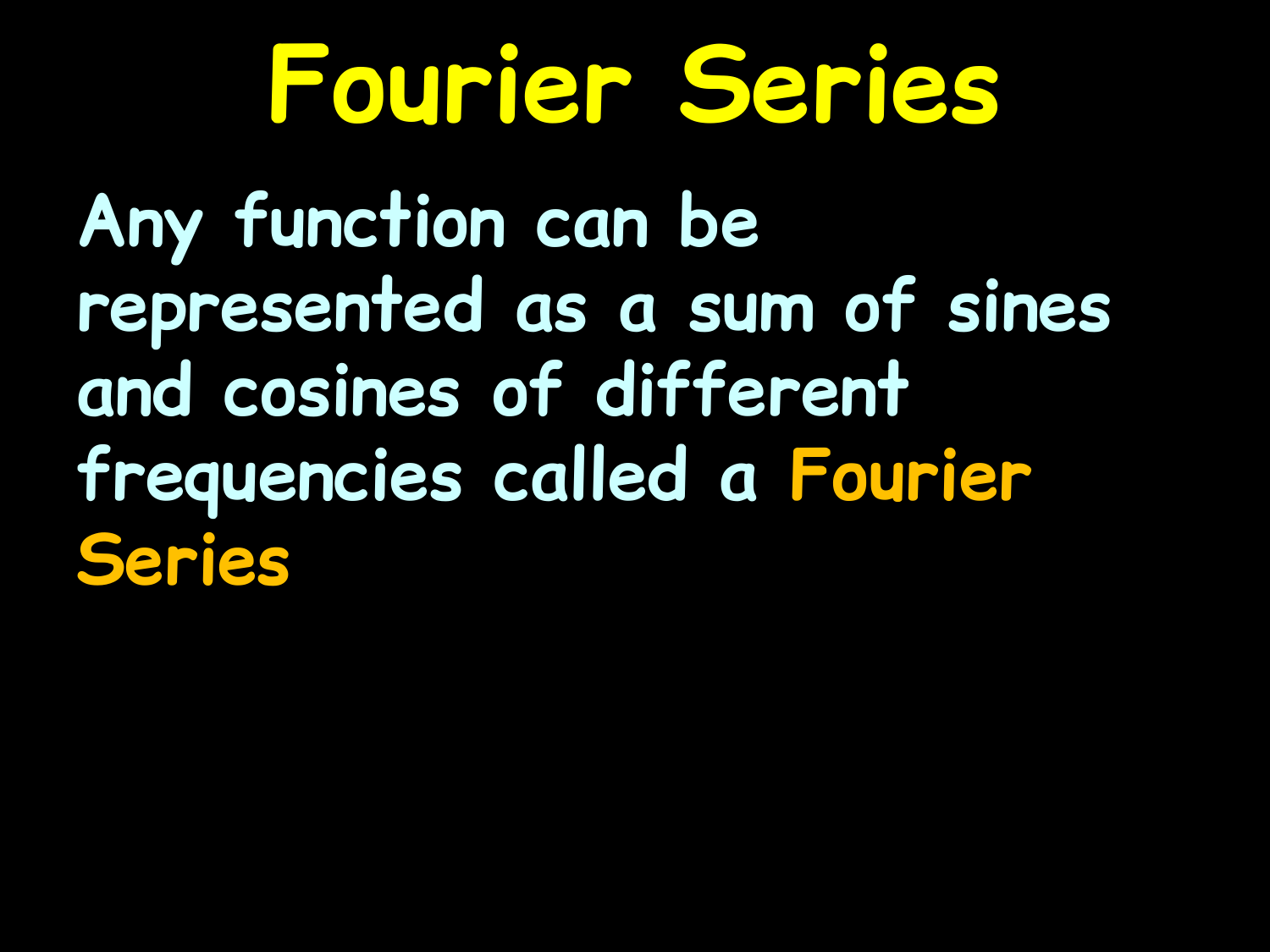

# Fourier Series
Any function can be represented as a sum of sines and cosines of different frequencies called a Fourier Series